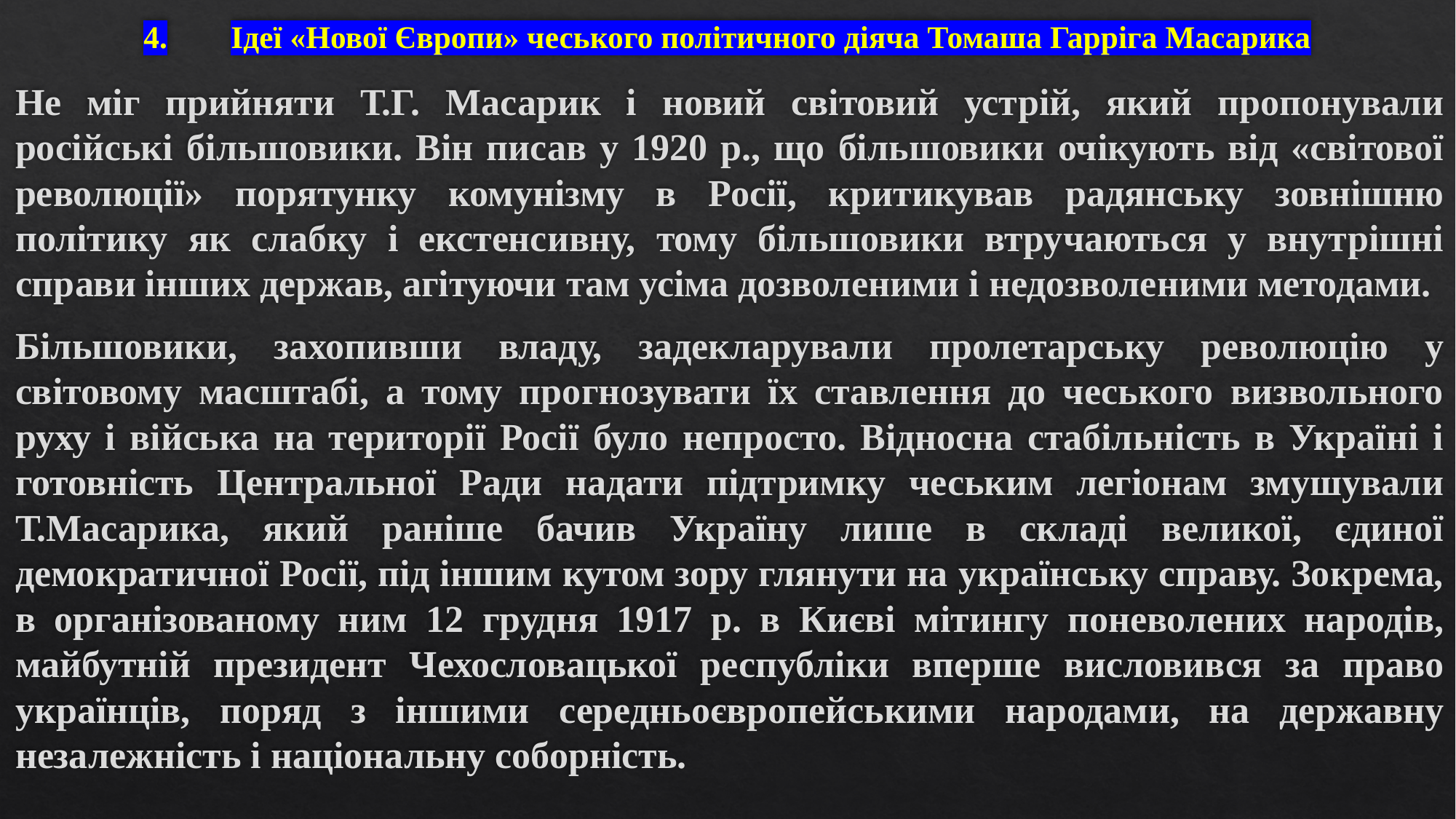

# 4.	Ідеї «Нової Європи» чеського політичного діяча Томаша Гарріга Масарика
Не міг прийняти Т.Г. Масарик і новий світовий устрій, який пропонували російські більшовики. Він писав у 1920 р., що більшовики очікують від «світової революції» порятунку комунізму в Росії, критикував радянську зовнішню політику як слабку і екстенсивну, тому більшовики втручаються у внутрішні справи інших держав, агітуючи там усіма дозволеними і недозволеними методами.
Більшовики, захопивши владу, задекларували пролетарську революцію у світовому масштабі, а тому прогнозувати їх ставлення до чеського визвольного руху і війська на території Росії було непросто. Відносна стабільність в Україні і готовність Центральної Ради надати підтримку чеським легіонам змушували Т.Масарика, який раніше бачив Україну лише в складі великої, єдиної демократичної Росії, під іншим кутом зору глянути на українську справу. Зокрема, в організованому ним 12 грудня 1917 р. в Києві мітингу поневолених народів, майбутній президент Чехословацької республіки вперше висловився за право українців, поряд з іншими середньоєвропейськими народами, на державну незалежність і національну соборність.